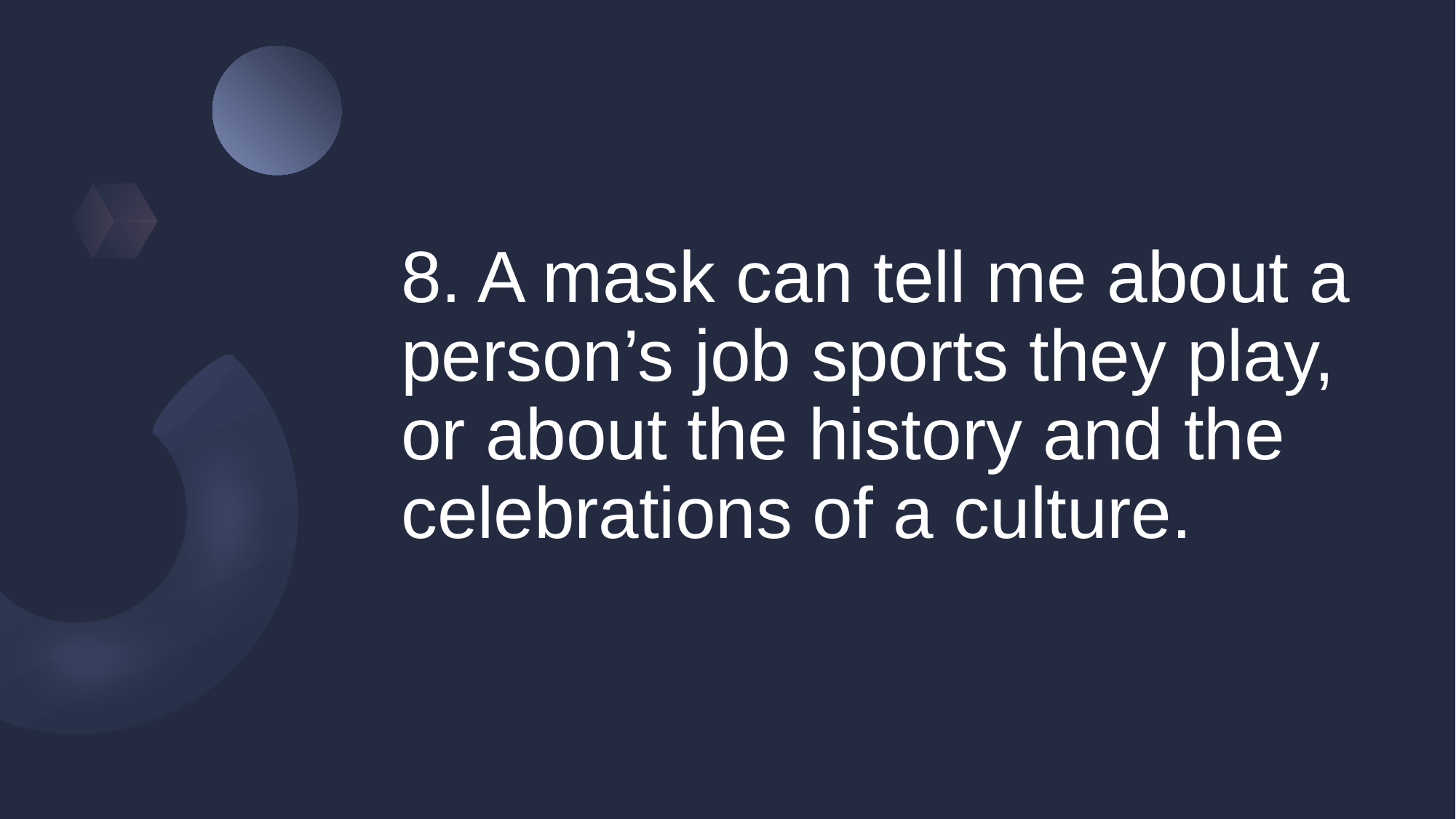

# 8. A mask can tell me about a person’s job sports they play, or about the history and the celebrations of a culture.